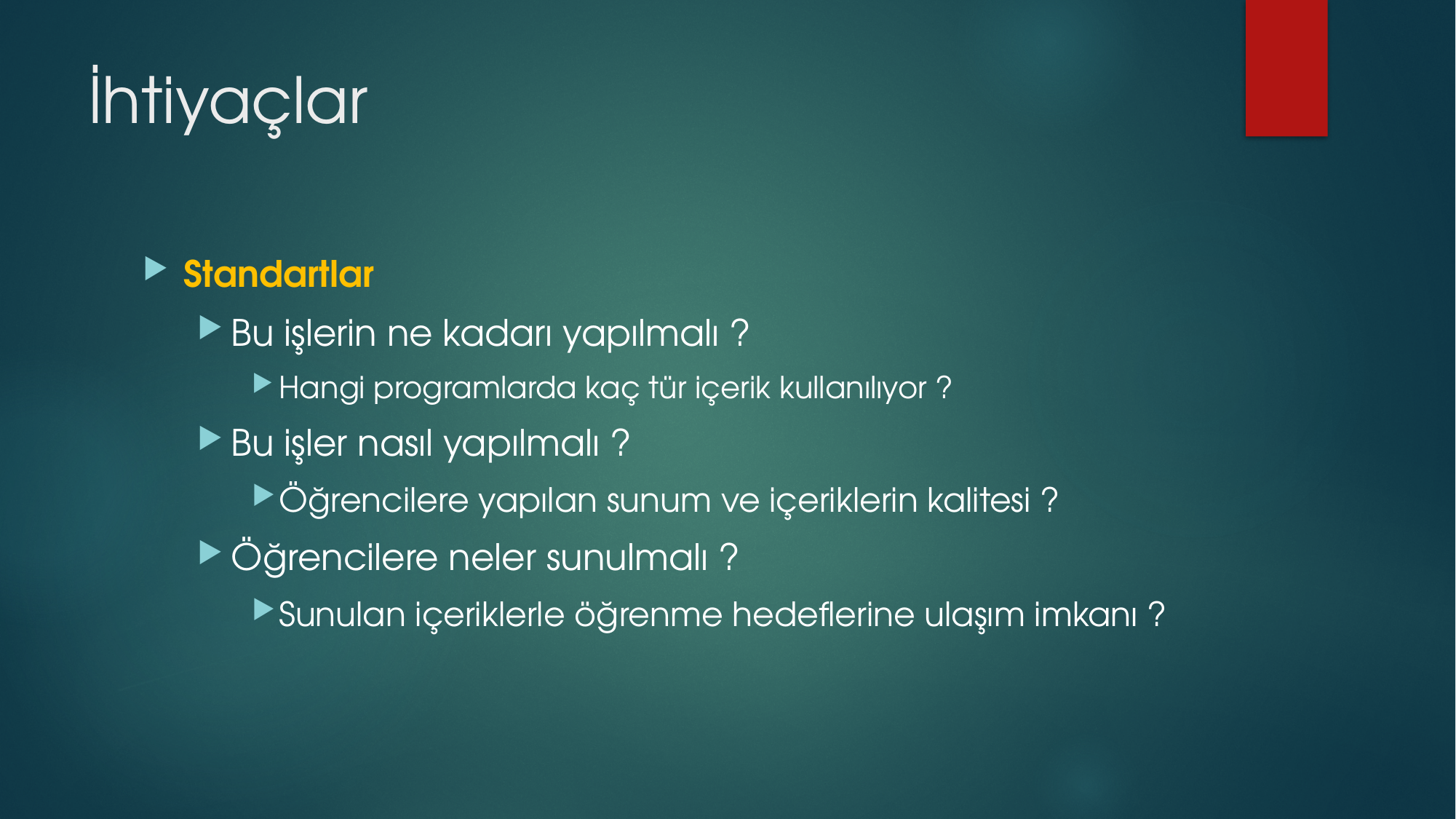

# İhtiyaçlar
Standartlar
Bu işlerin ne kadarı yapılmalı ?
Hangi programlarda kaç tür içerik kullanılıyor ?
Bu işler nasıl yapılmalı ?
Öğrencilere yapılan sunum ve içeriklerin kalitesi ?
Öğrencilere neler sunulmalı ?
Sunulan içeriklerle öğrenme hedeflerine ulaşım imkanı ?